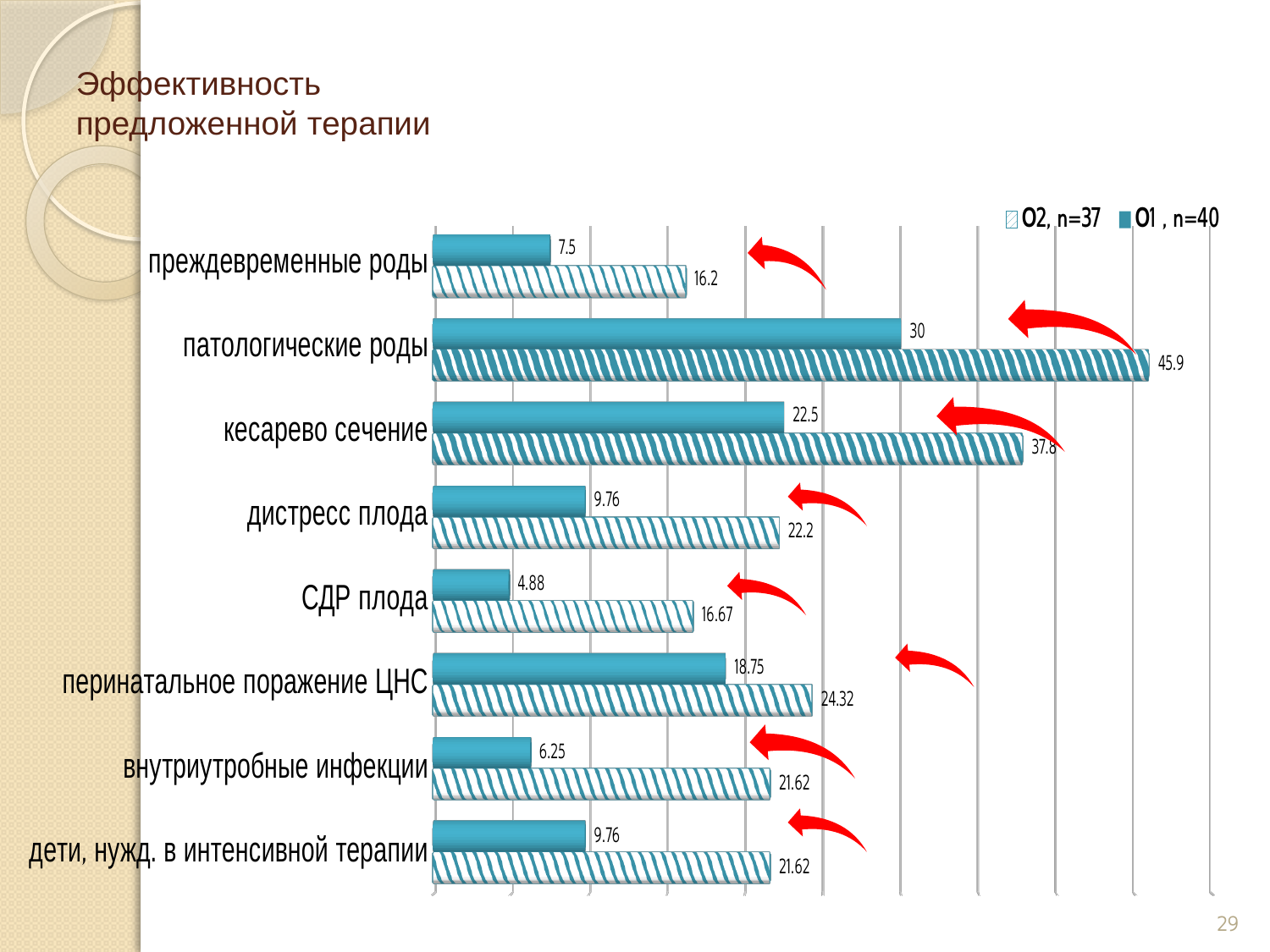

# Эффективность предложенной терапии

[unsupported chart]

29